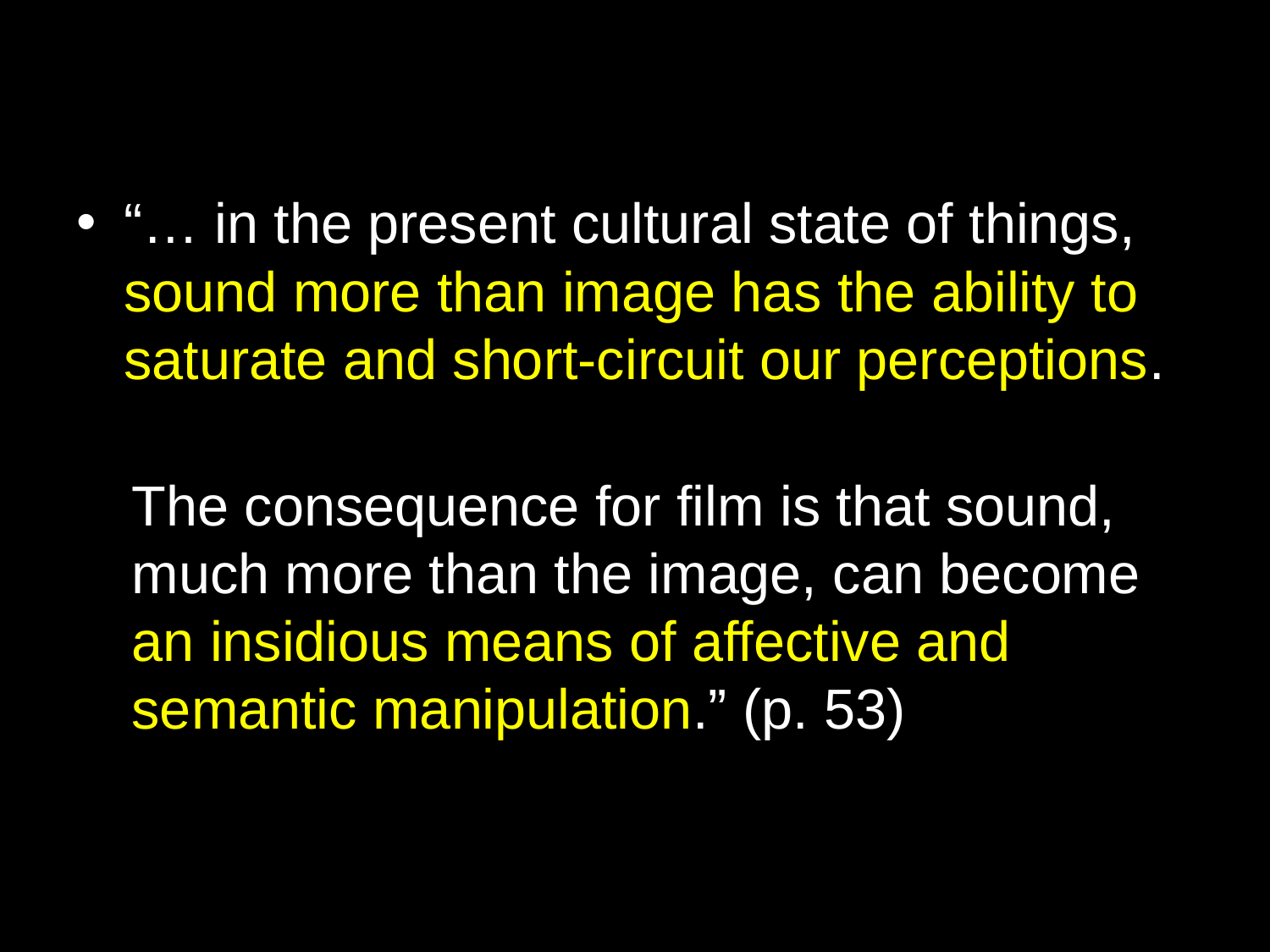

“… in the present cultural state of things, sound more than image has the ability to saturate and short-circuit our perceptions.
The consequence for film is that sound, much more than the image, can become an insidious means of affective and semantic manipulation.” (p. 53)